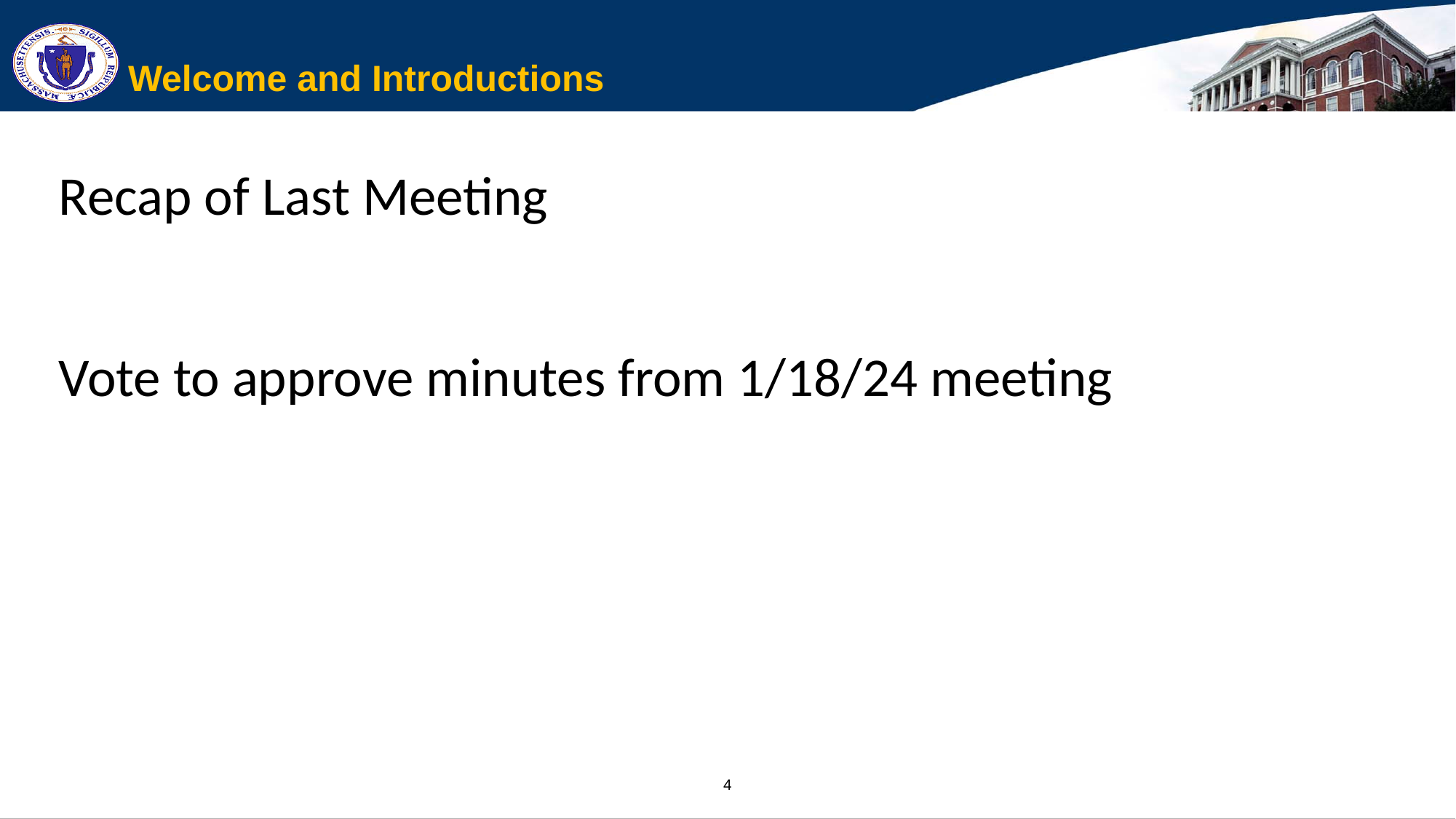

# Welcome and Introductions
Recap of Last Meeting

Vote to approve minutes from 1/18/24 meeting